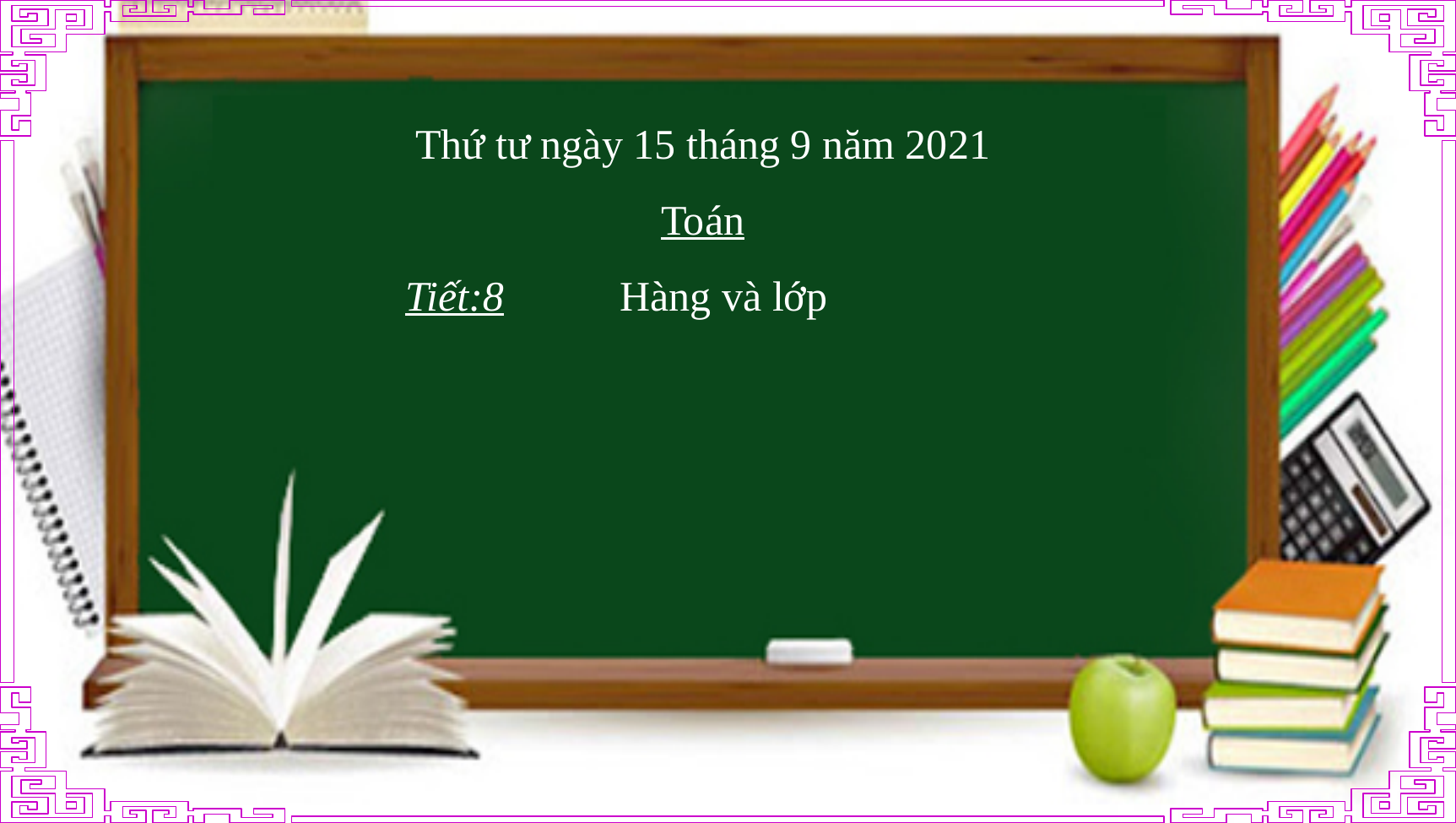

Thứ tư ngày 15 tháng 9 năm 2021
Toán
    Tiết:8           Hàng và lớp